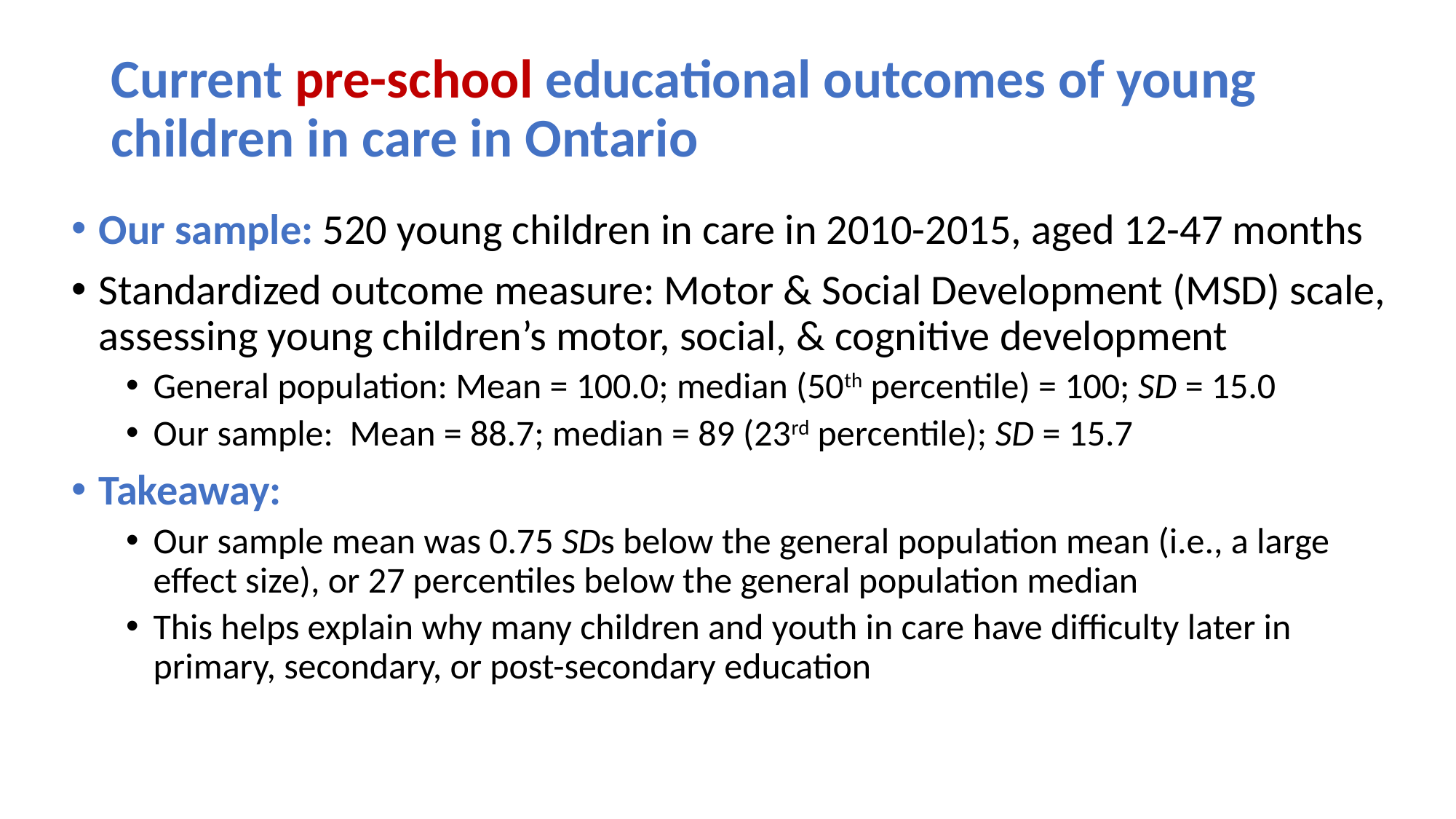

# Current pre-school educational outcomes of young children in care in Ontario
Our sample: 520 young children in care in 2010-2015, aged 12-47 months
Standardized outcome measure: Motor & Social Development (MSD) scale, assessing young children’s motor, social, & cognitive development
General population: Mean = 100.0; median (50th percentile) = 100; SD = 15.0
Our sample:  Mean = 88.7; median = 89 (23rd percentile); SD = 15.7
Takeaway:
Our sample mean was 0.75 SDs below the general population mean (i.e., a large effect size), or 27 percentiles below the general population median
This helps explain why many children and youth in care have difficulty later in primary, secondary, or post-secondary education